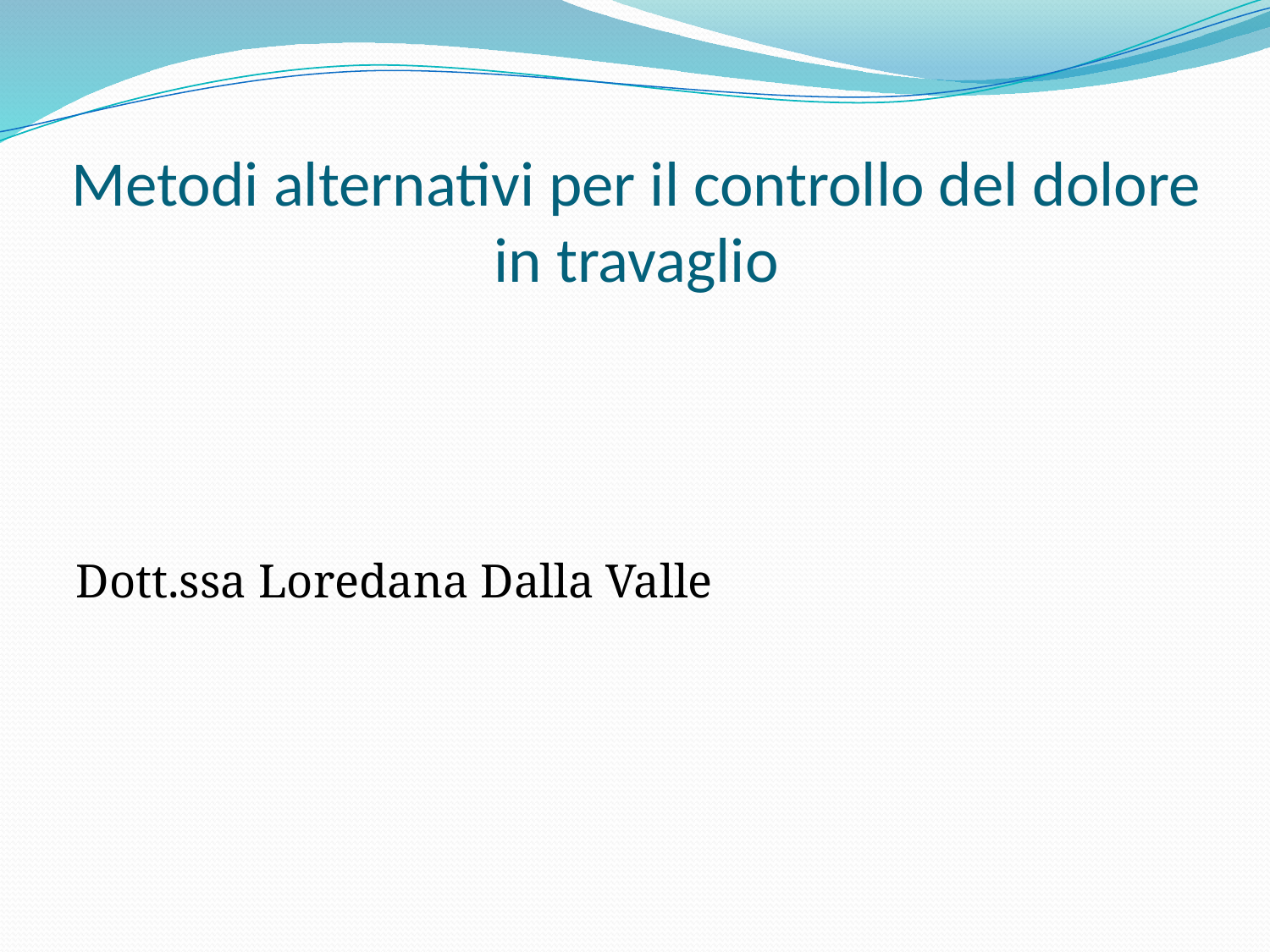

# Metodi alternativi per il controllo del dolore in travaglio
Dott.ssa Loredana Dalla Valle